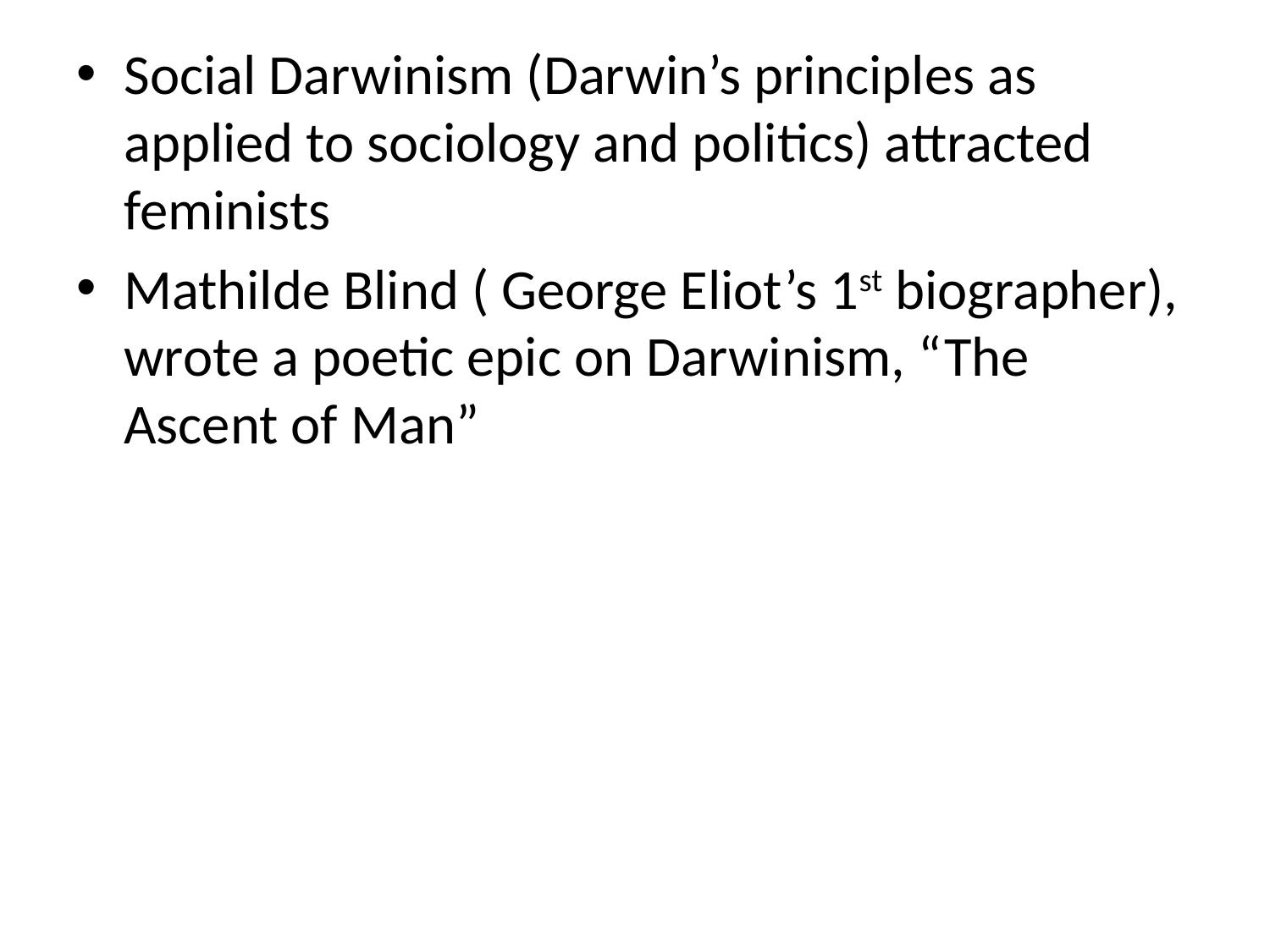

Social Darwinism (Darwin’s principles as applied to sociology and politics) attracted feminists
Mathilde Blind ( George Eliot’s 1st biographer), wrote a poetic epic on Darwinism, “The Ascent of Man”
#